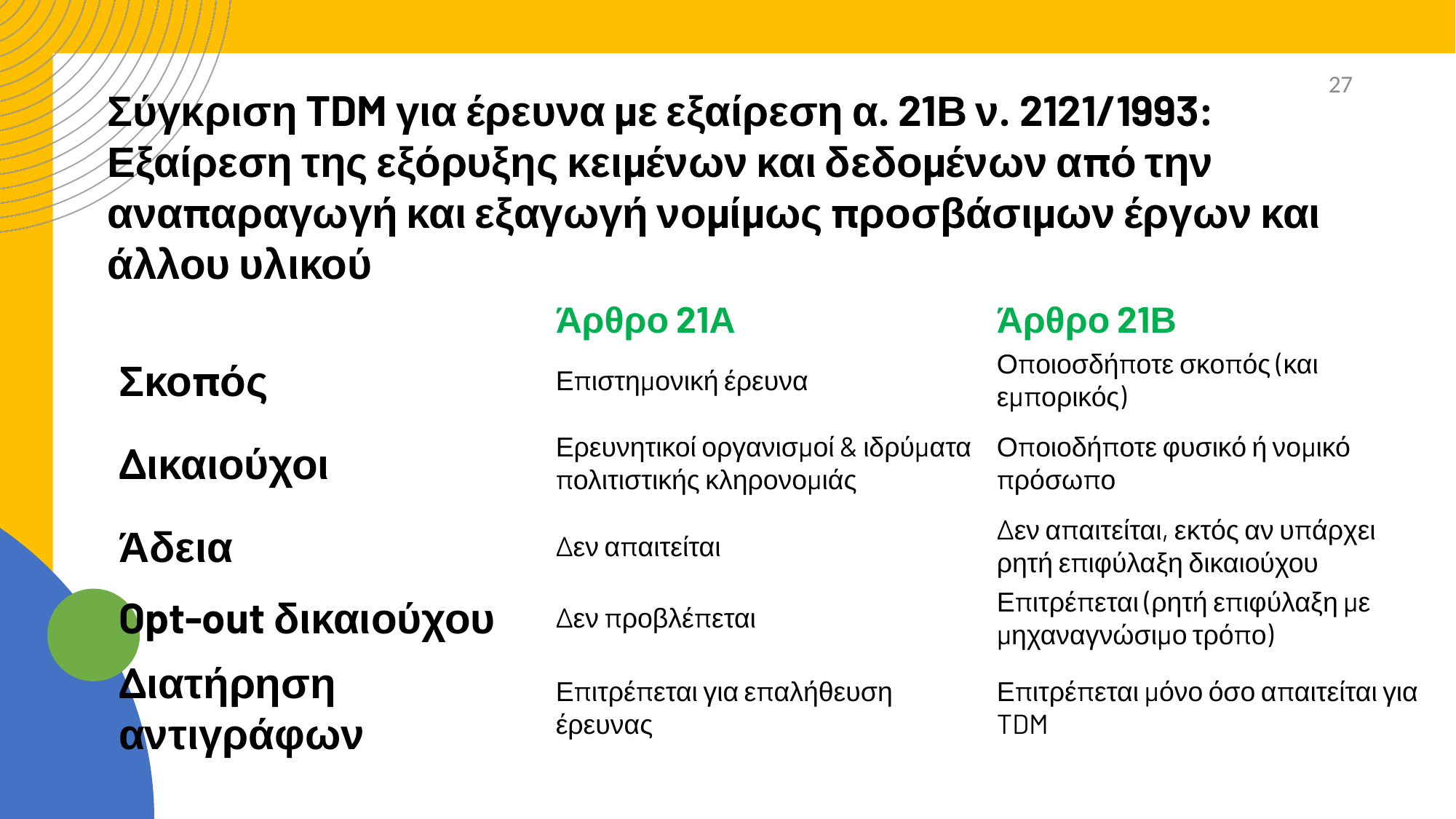

27
# Σύγκριση TDM για έρευνα με εξαίρεση α. 21Β ν. 2121/1993: Εξαίρεση της εξόρυξης κειμένων και δεδομένων από την αναπαραγωγή και εξαγωγή νομίμως προσβάσιμων έργων και άλλου υλικού
|  | Άρθρο 21Α | Άρθρο 21Β |
| --- | --- | --- |
| Σκοπός | Επιστημονική έρευνα | Οποιοσδήποτε σκοπός (και εμπορικός) |
| Δικαιούχοι | Ερευνητικοί οργανισμοί & ιδρύματα πολιτιστικής κληρονομιάς | Οποιοδήποτε φυσικό ή νομικό πρόσωπο |
| Άδεια | Δεν απαιτείται | Δεν απαιτείται, εκτός αν υπάρχει ρητή επιφύλαξη δικαιούχου |
| Opt-out δικαιούχου | Δεν προβλέπεται | Επιτρέπεται (ρητή επιφύλαξη με μηχαναγνώσιμο τρόπο) |
| Διατήρηση αντιγράφων | Επιτρέπεται για επαλήθευση έρευνας | Επιτρέπεται μόνο όσο απαιτείται για TDM |